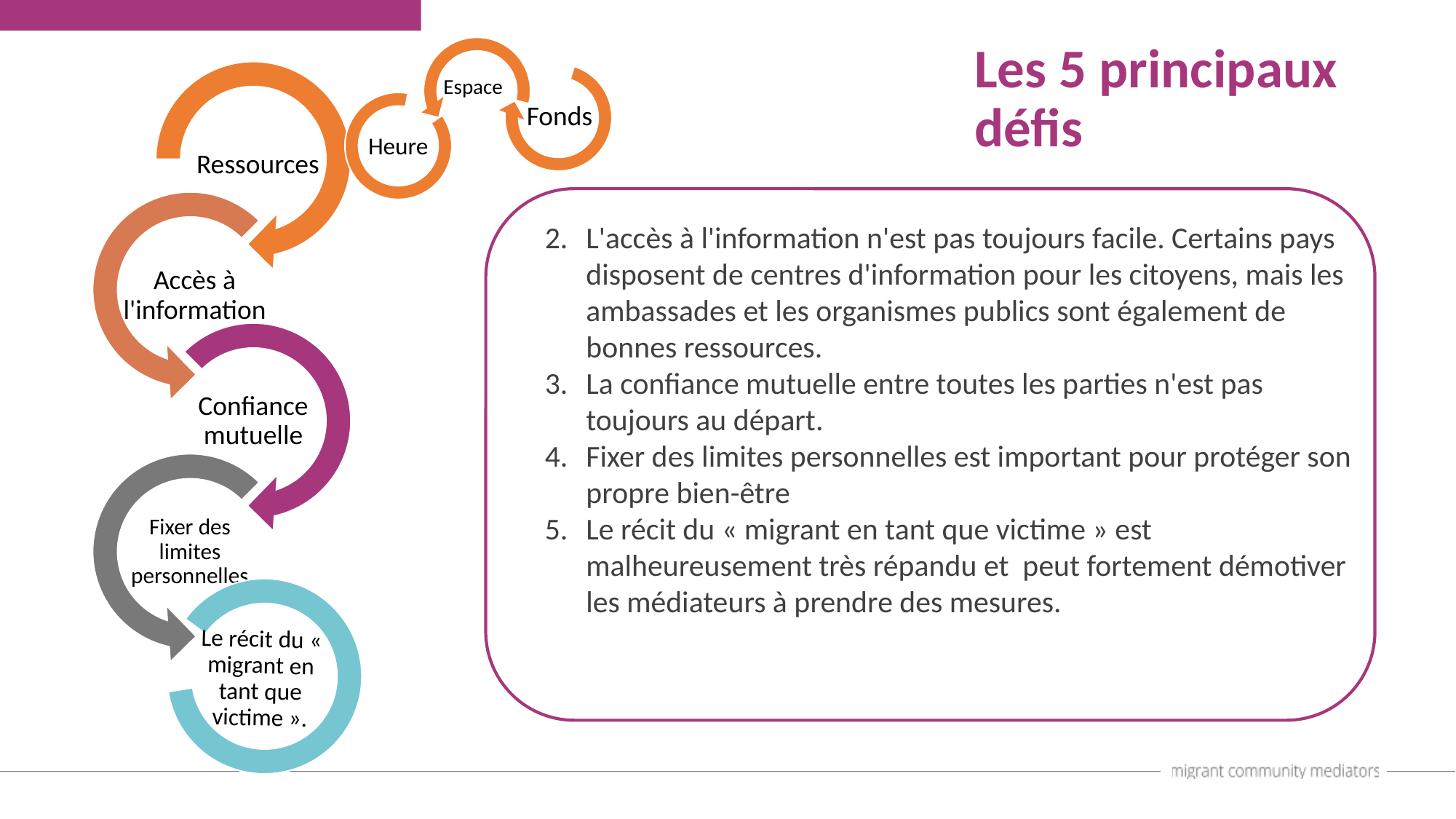

Fonds
Espace
Heure
Ressources
Accès à l'information
Confiance mutuelle
Fixer des limites personnelles
Le récit du « migrant en tant que victime ».
Les 5 principaux défis

L'accès à l'information n'est pas toujours facile. Certains pays disposent de centres d'information pour les citoyens, mais les ambassades et les organismes publics sont également de bonnes ressources.
La confiance mutuelle entre toutes les parties n'est pas toujours au départ.
Fixer des limites personnelles est important pour protéger son propre bien-être
Le récit du « migrant en tant que victime » est malheureusement très répandu et  peut fortement démotiver les médiateurs à prendre des mesures.